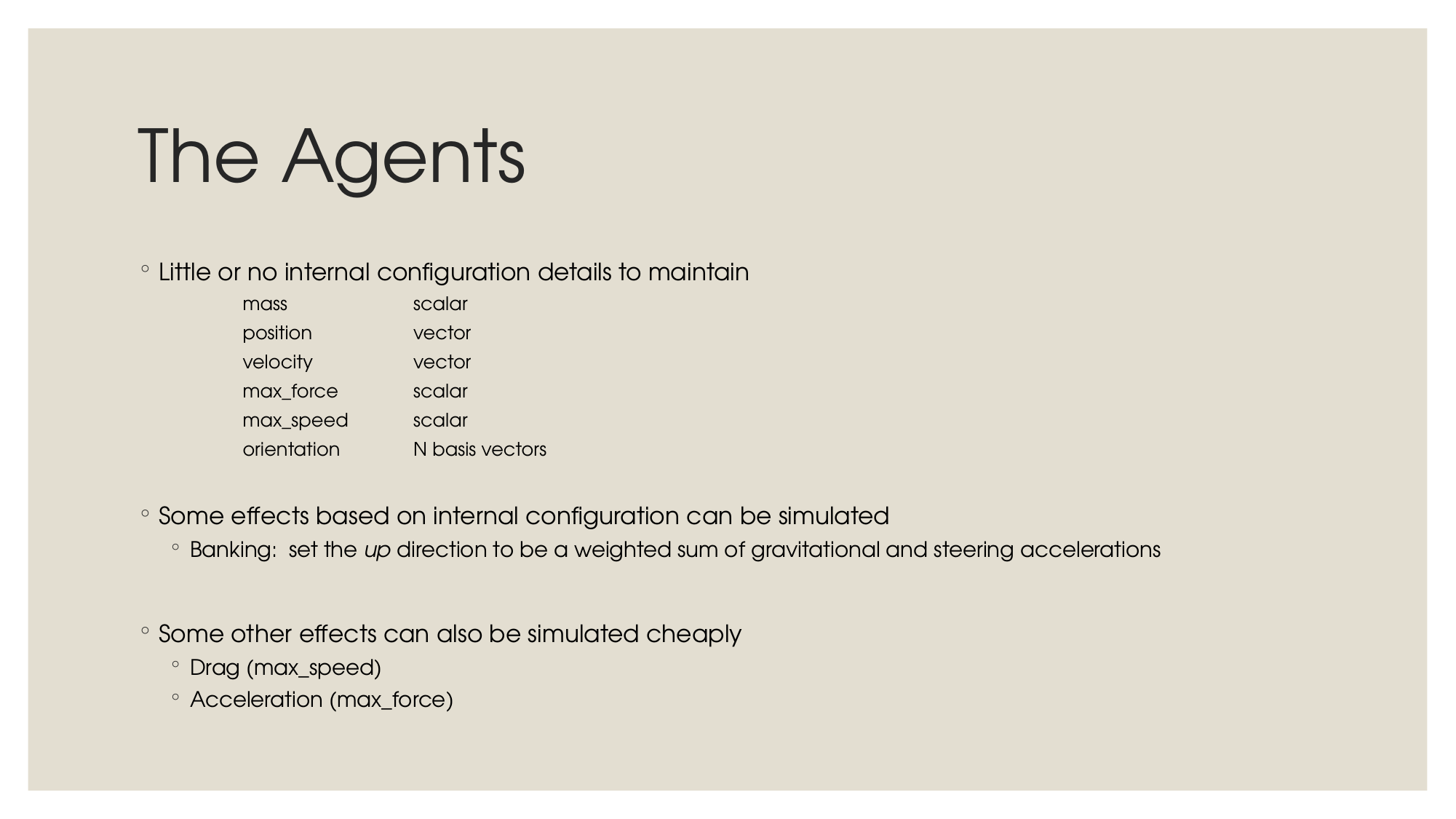

# The Agents
Little or no internal configuration details to maintain
        mass          	scalar
        position      	vector
        velocity      	vector
        max_force     	scalar
        max_speed     	scalar
        orientation   	N basis vectors

Some effects based on internal configuration can be simulated
Banking:  set the up direction to be a weighted sum of gravitational and steering accelerations

Some other effects can also be simulated cheaply
Drag (max_speed)
Acceleration (max_force)